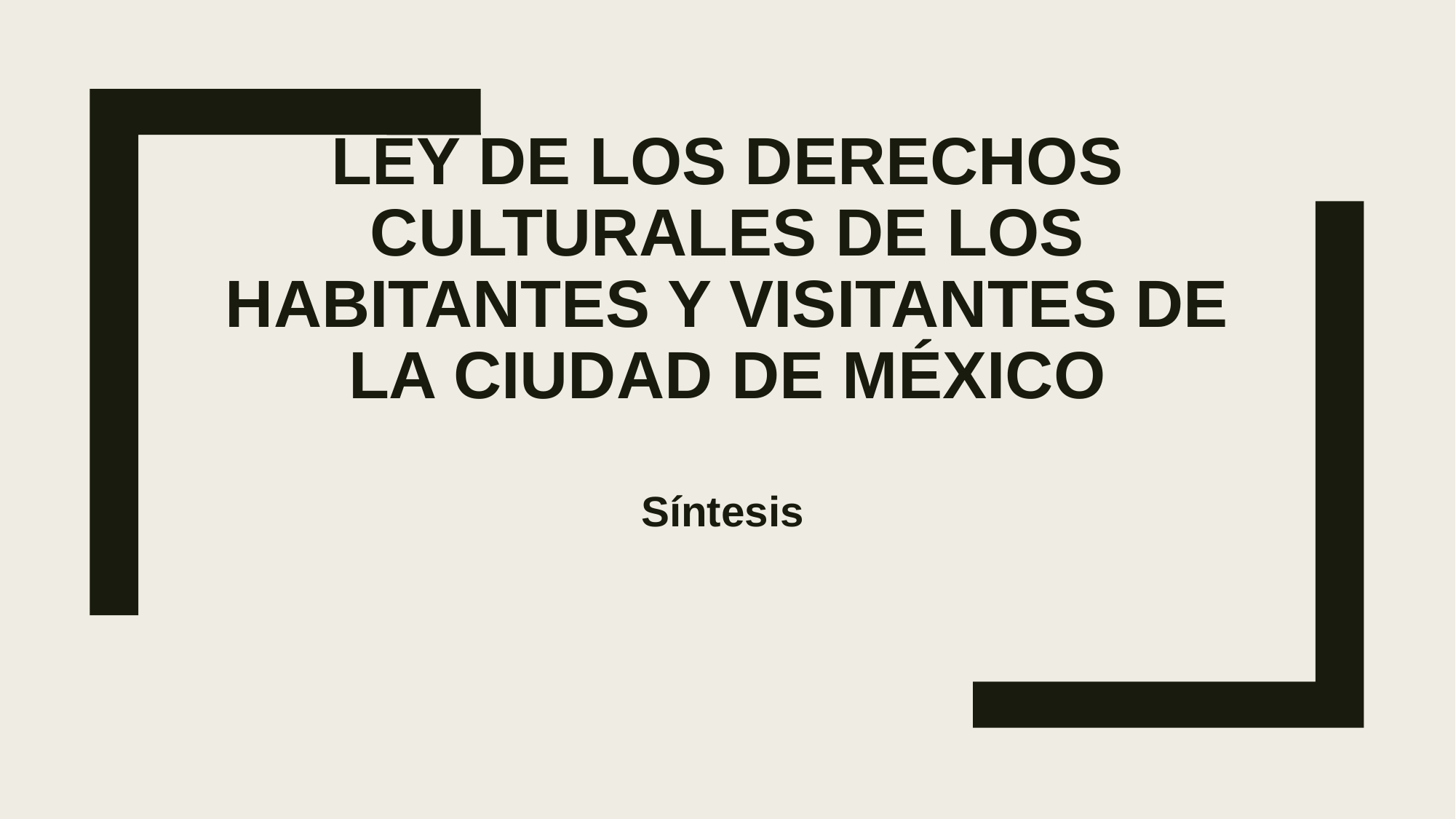

# Ley de los Derechos Culturales de los Habitantes y Visitantes de la Ciudad de México
Síntesis